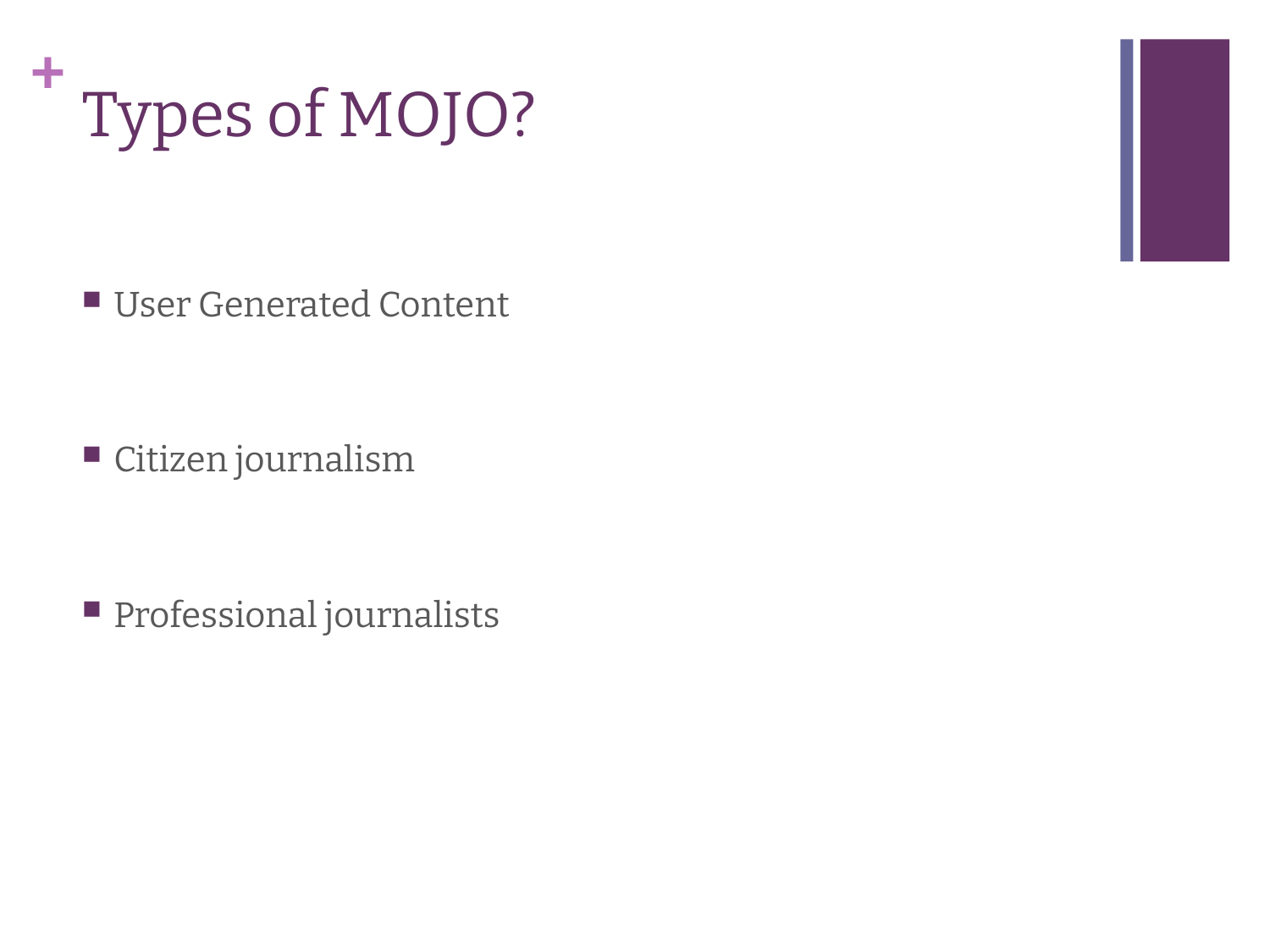

# Types of MOJO?
User Generated Content

Citizen journalism

Professional journalists